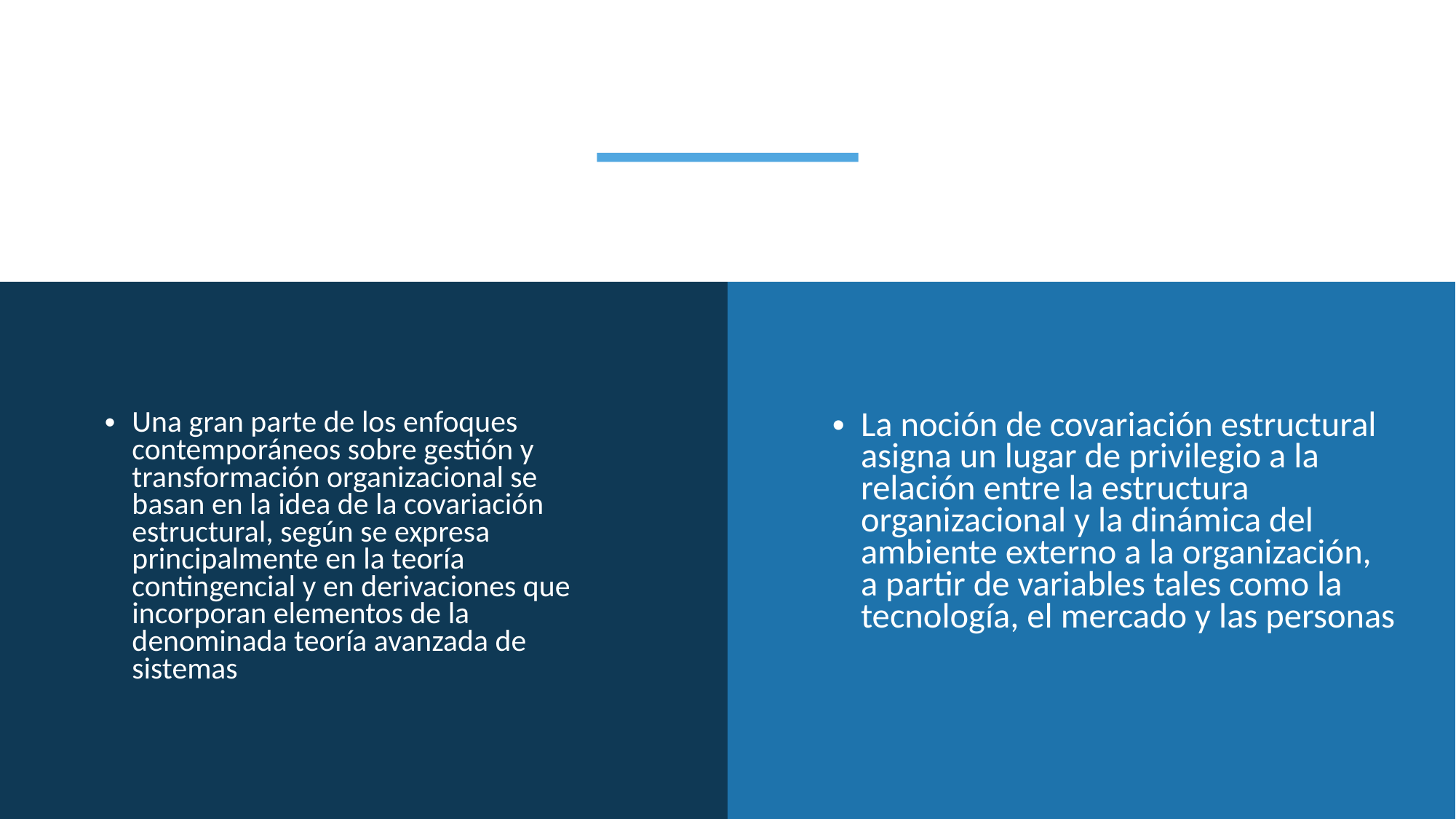

#

Una gran parte de los enfoques contemporáneos sobre gestión y transformación organizacional se basan en la idea de la covariación estructural, según se expresa principalmente en la teoría contingencial y en derivaciones que incorporan elementos de la denominada teoría avanzada de sistemas
La noción de covariación estructural asigna un lugar de privilegio a la relación entre la estructura organizacional y la dinámica del ambiente externo a la organización, a partir de variables tales como la tecnología, el mercado y las personas